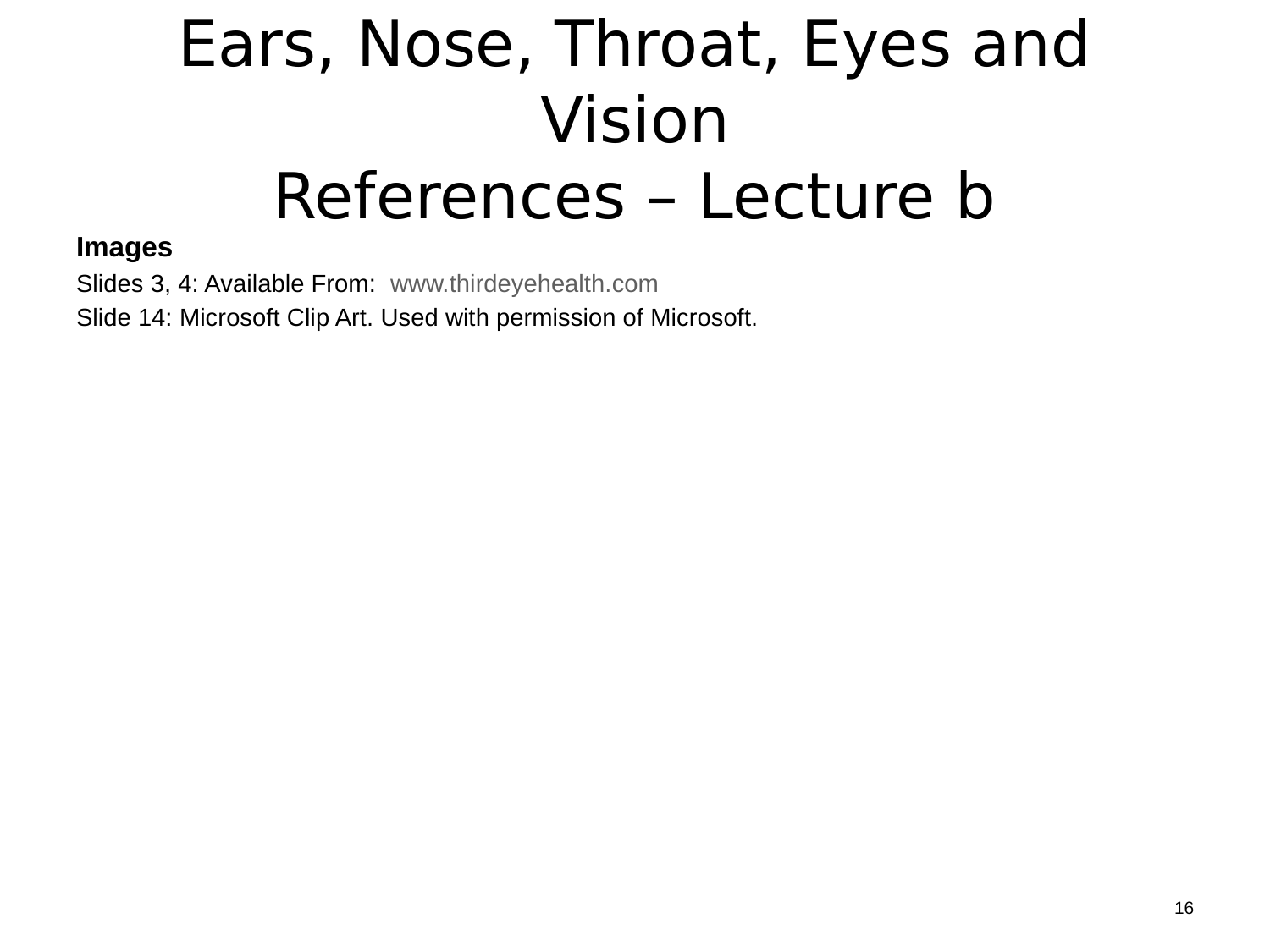

# Ears, Nose, Throat, Eyes and Vision References – Lecture b
Images
Slides 3, 4: Available From:  www.thirdeyehealth.com
Slide 14: Microsoft Clip Art. Used with permission of Microsoft.

16